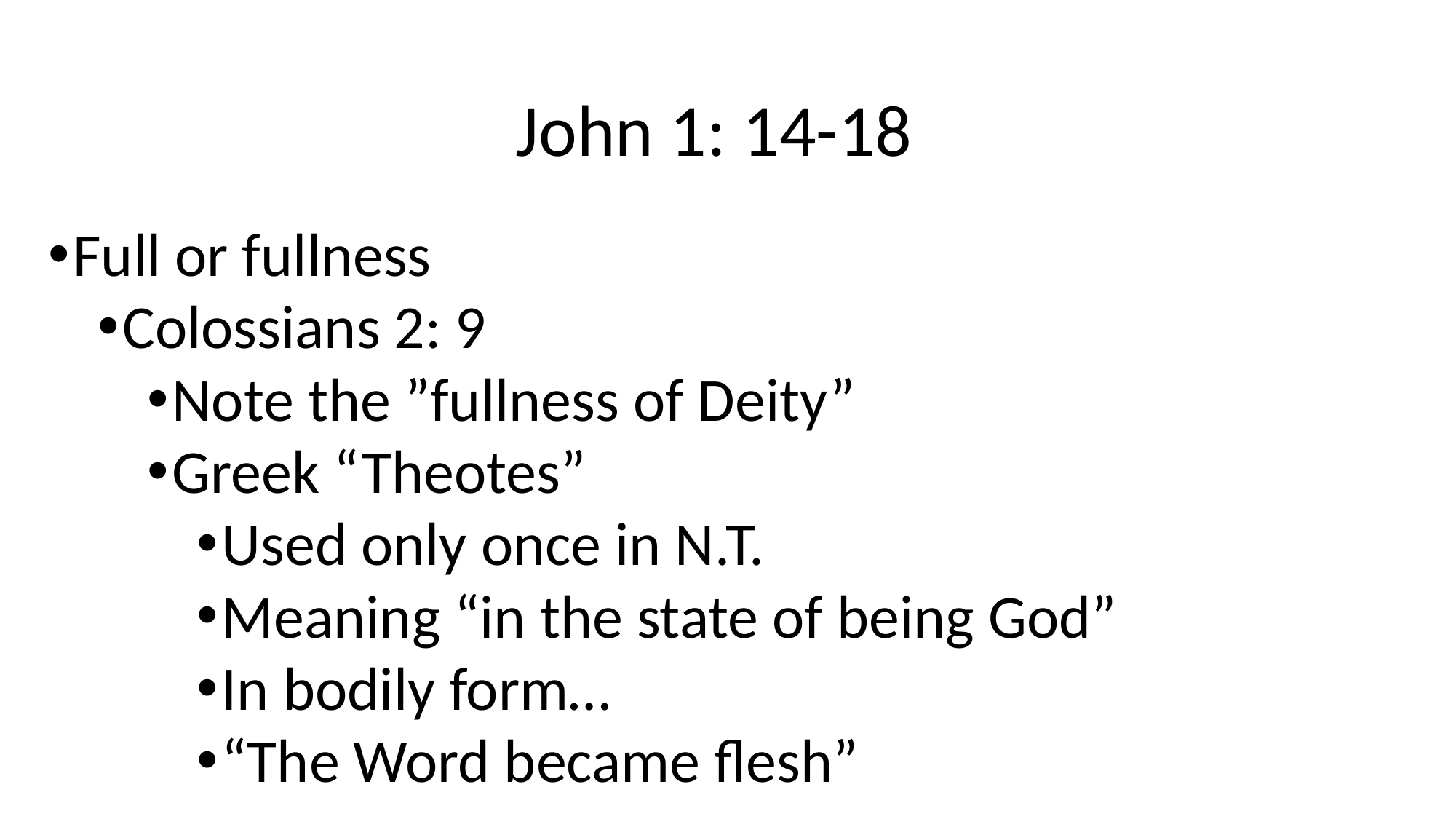

# John 1: 14-18
Full or fullness
Colossians 2: 9
Note the ”fullness of Deity”
Greek “Theotes”
Used only once in N.T.
Meaning “in the state of being God”
In bodily form…
“The Word became flesh”